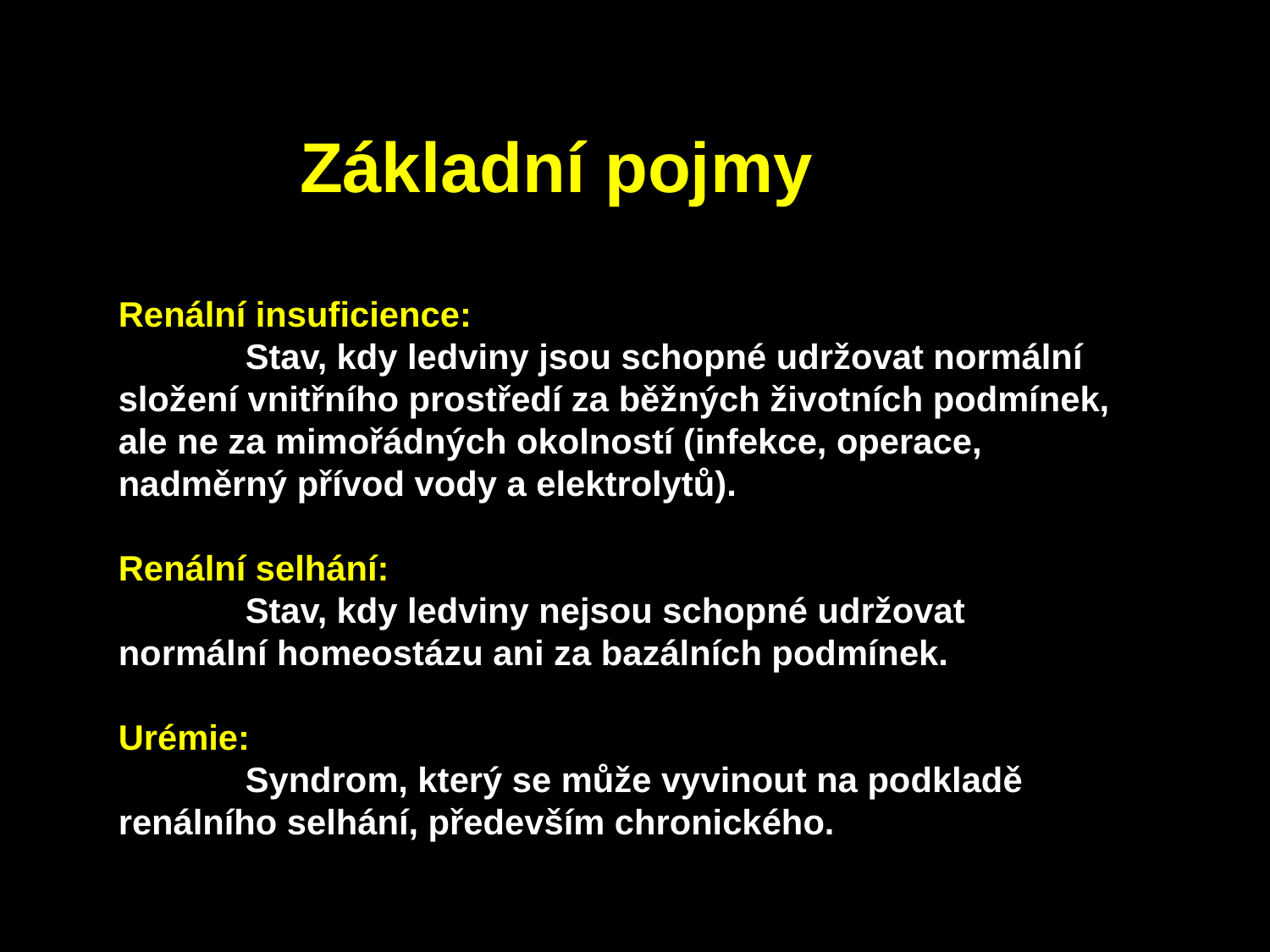

Základní pojmy
Renální insuficience:
 	Stav, kdy ledviny jsou schopné udržovat normální složení vnitřního prostředí za běžných životních podmínek, ale ne za mimořádných okolností (infekce, operace, nadměrný přívod vody a elektrolytů).

Renální selhání:
	Stav, kdy ledviny nejsou schopné udržovat normální homeostázu ani za bazálních podmínek.

Urémie:
	Syndrom, který se může vyvinout na podkladě renálního selhání, především chronického.
3